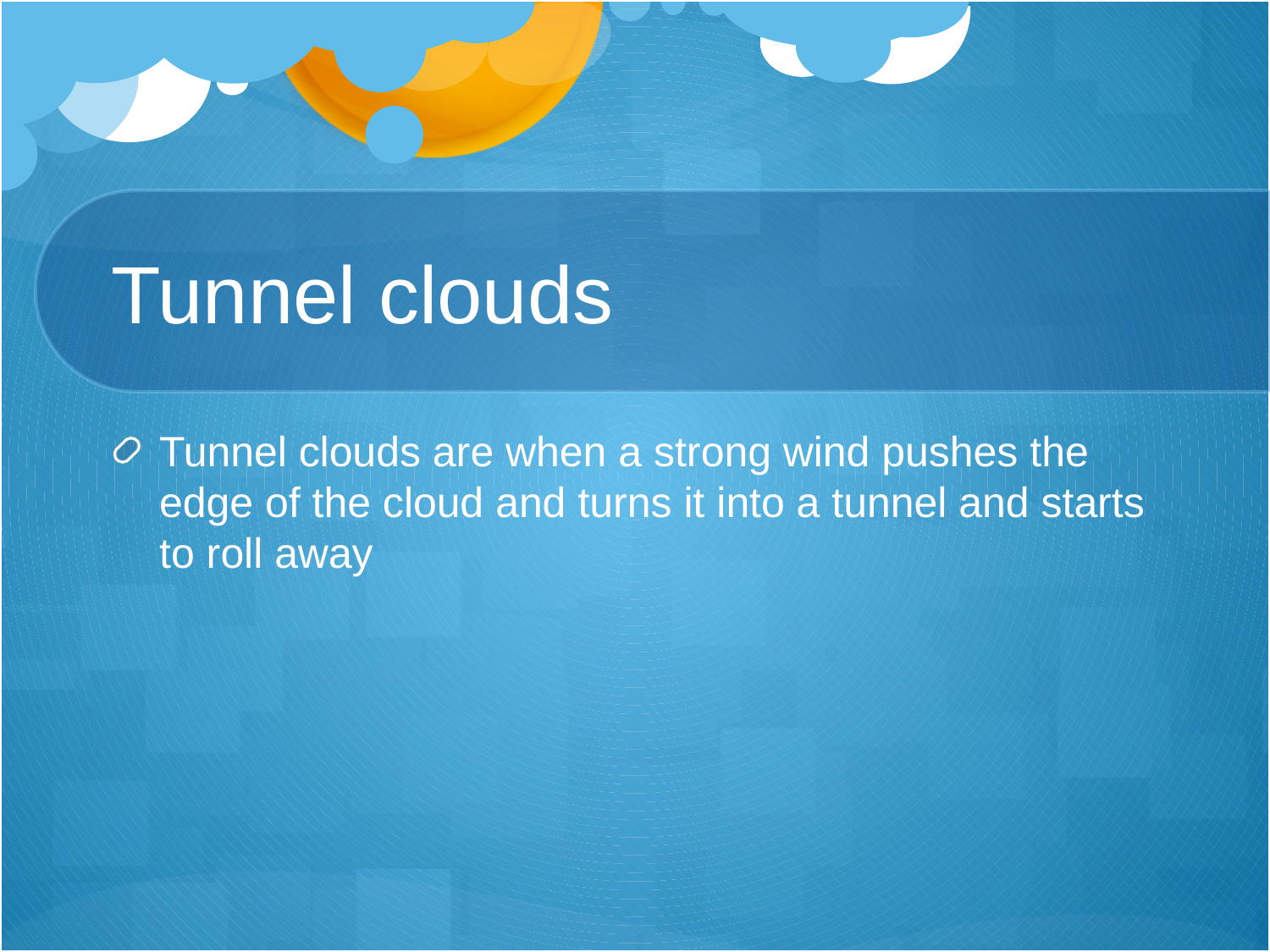

# Tunnel clouds
Tunnel clouds are when a strong wind pushes the edge of the cloud and turns it into a tunnel and starts to roll away